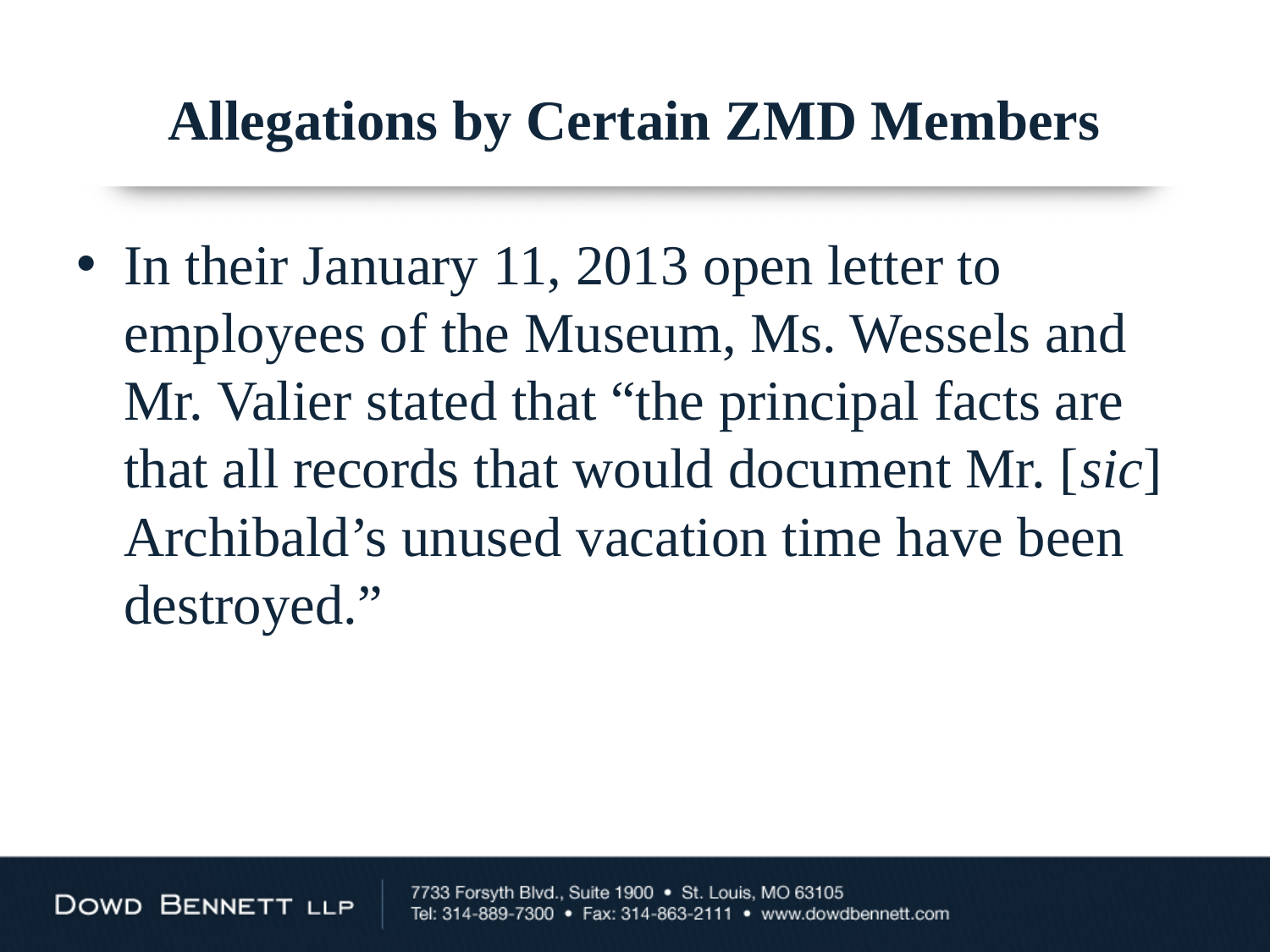

# Allegations by Certain ZMD Members
In their January 11, 2013 open letter to employees of the Museum, Ms. Wessels and Mr. Valier stated that “the principal facts are that all records that would document Mr. [sic] Archibald’s unused vacation time have been destroyed.”